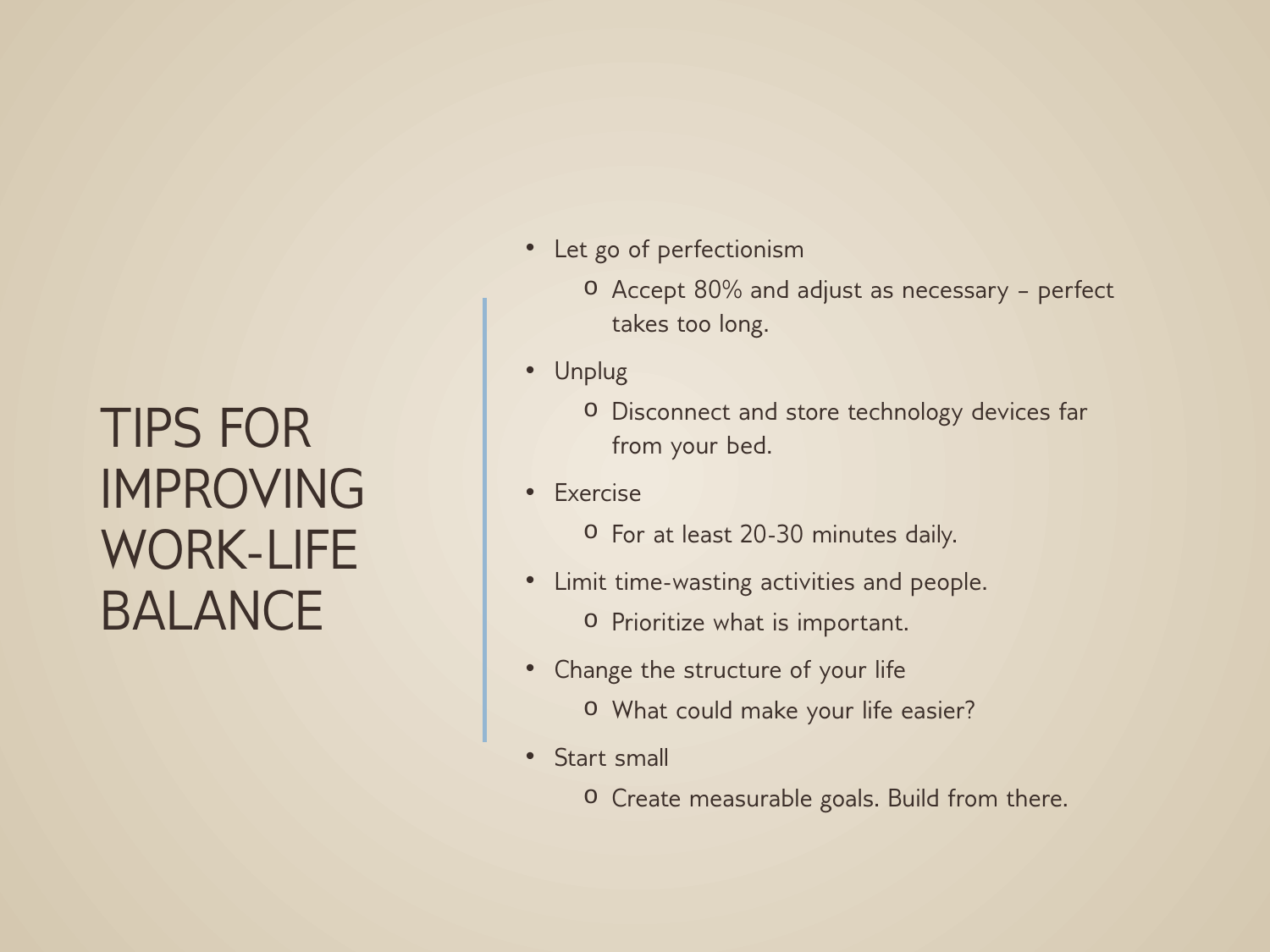

# Tips for Improving Work-Life Balance
Let go of perfectionism
Accept 80% and adjust as necessary – perfect takes too long.
Unplug
Disconnect and store technology devices far from your bed.
Exercise
For at least 20-30 minutes daily.
Limit time-wasting activities and people.
Prioritize what is important.
Change the structure of your life
What could make your life easier?
Start small
Create measurable goals. Build from there.